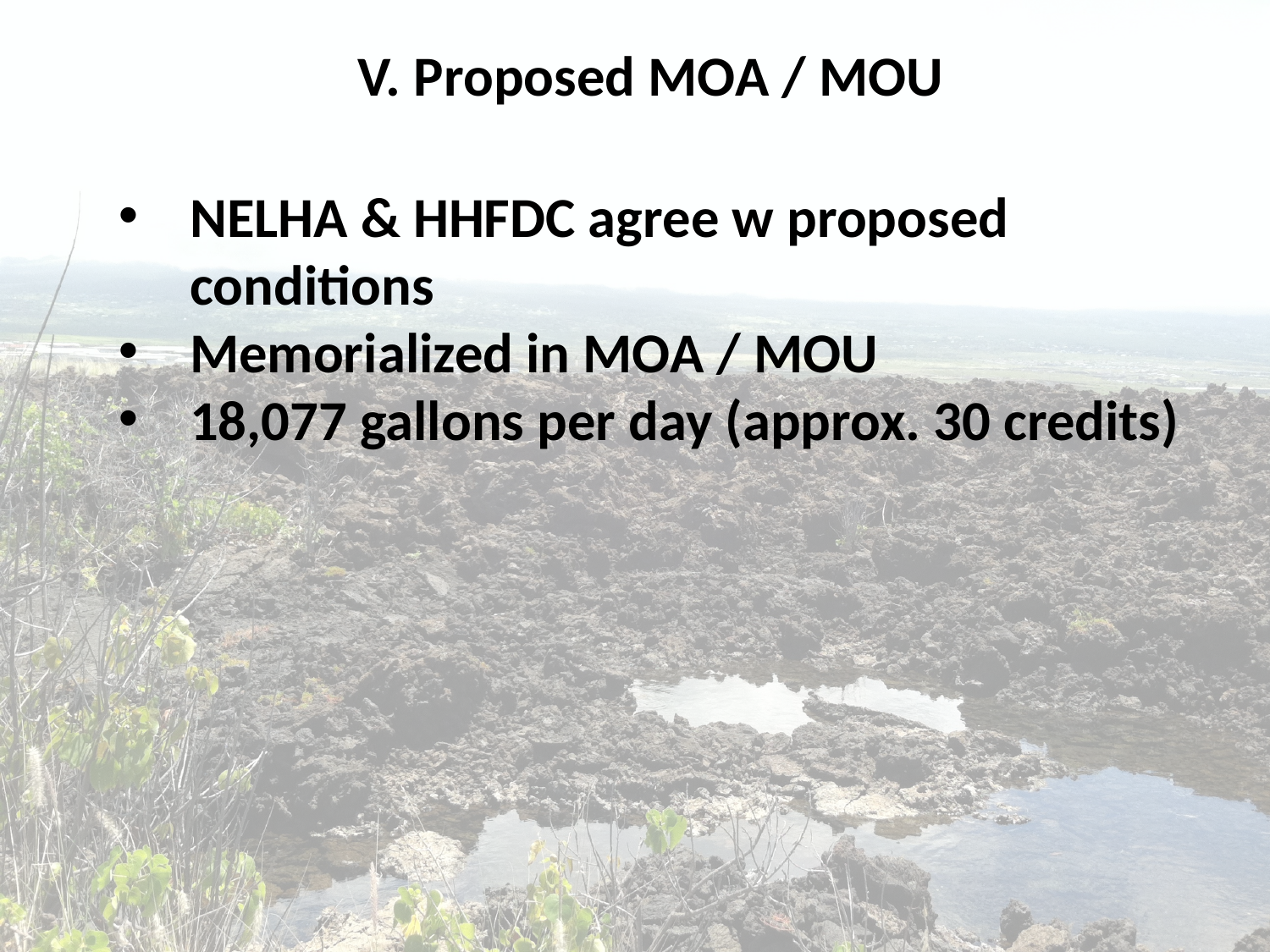

V. Proposed MOA / MOU
NELHA & HHFDC agree w proposed conditions
Memorialized in MOA / MOU
18,077 gallons per day (approx. 30 credits)